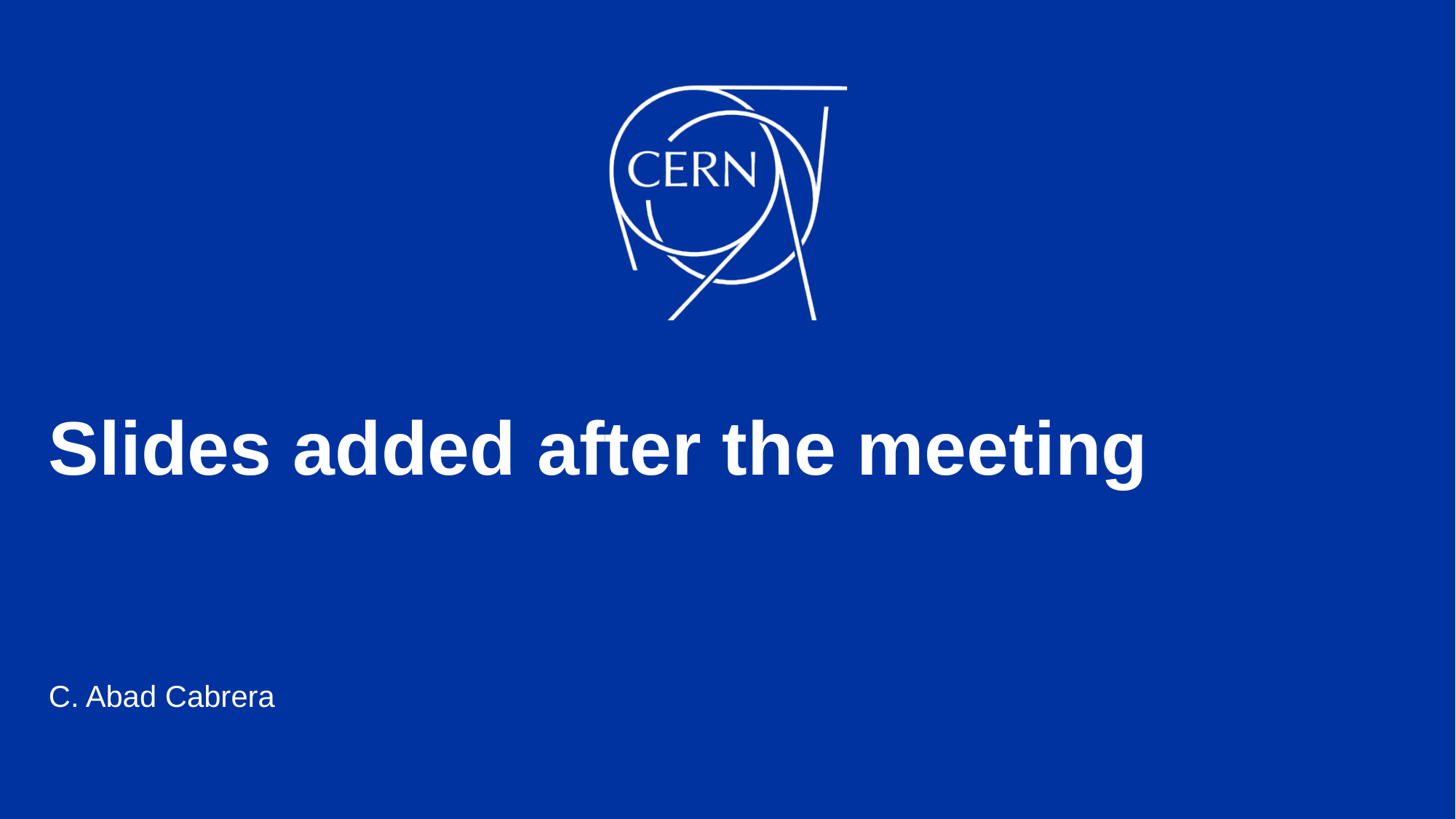

# Slides added after the meeting
C. Abad Cabrera